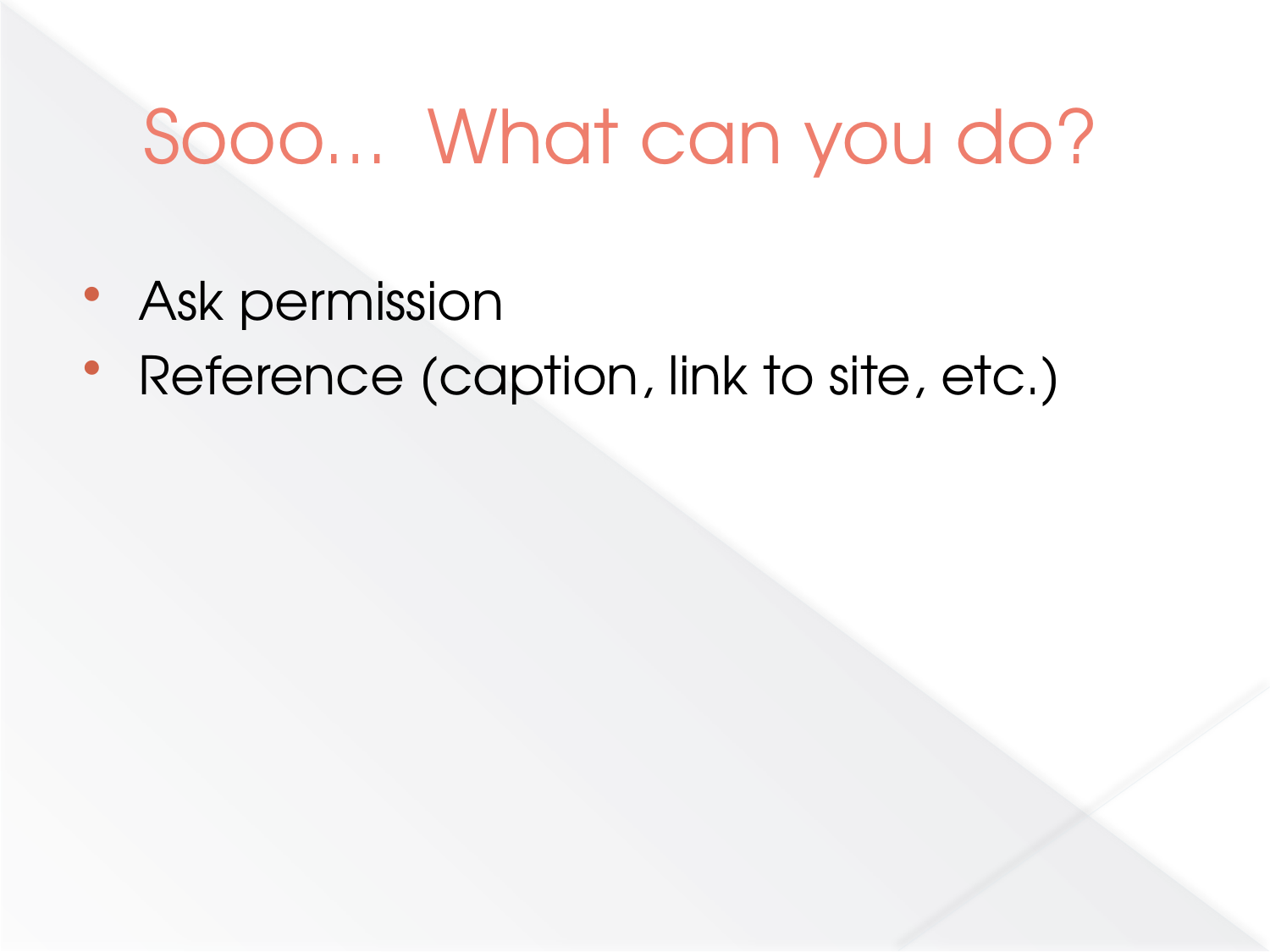

# Sooo…  What can you do?
Ask permission
Reference (caption, link to site, etc.)